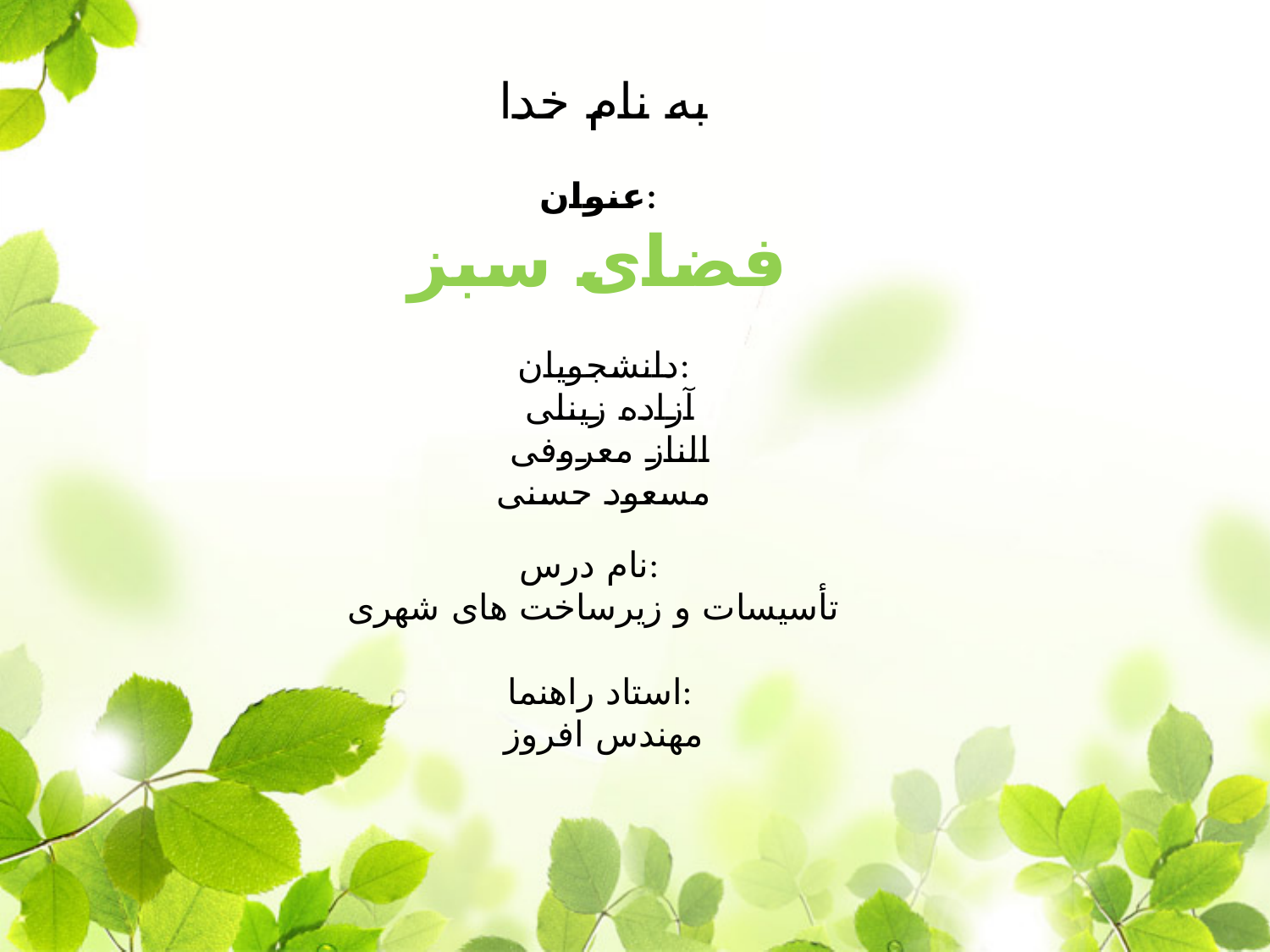

به نام خدا
عنوان:
فضای سبز

دانشجویان:
 آزاده زینلی
 الناز معروفی
 مسعود حسنی
نام درس:
تأسیسات و زیرساخت های شهری
استاد راهنما:
مهندس افروز